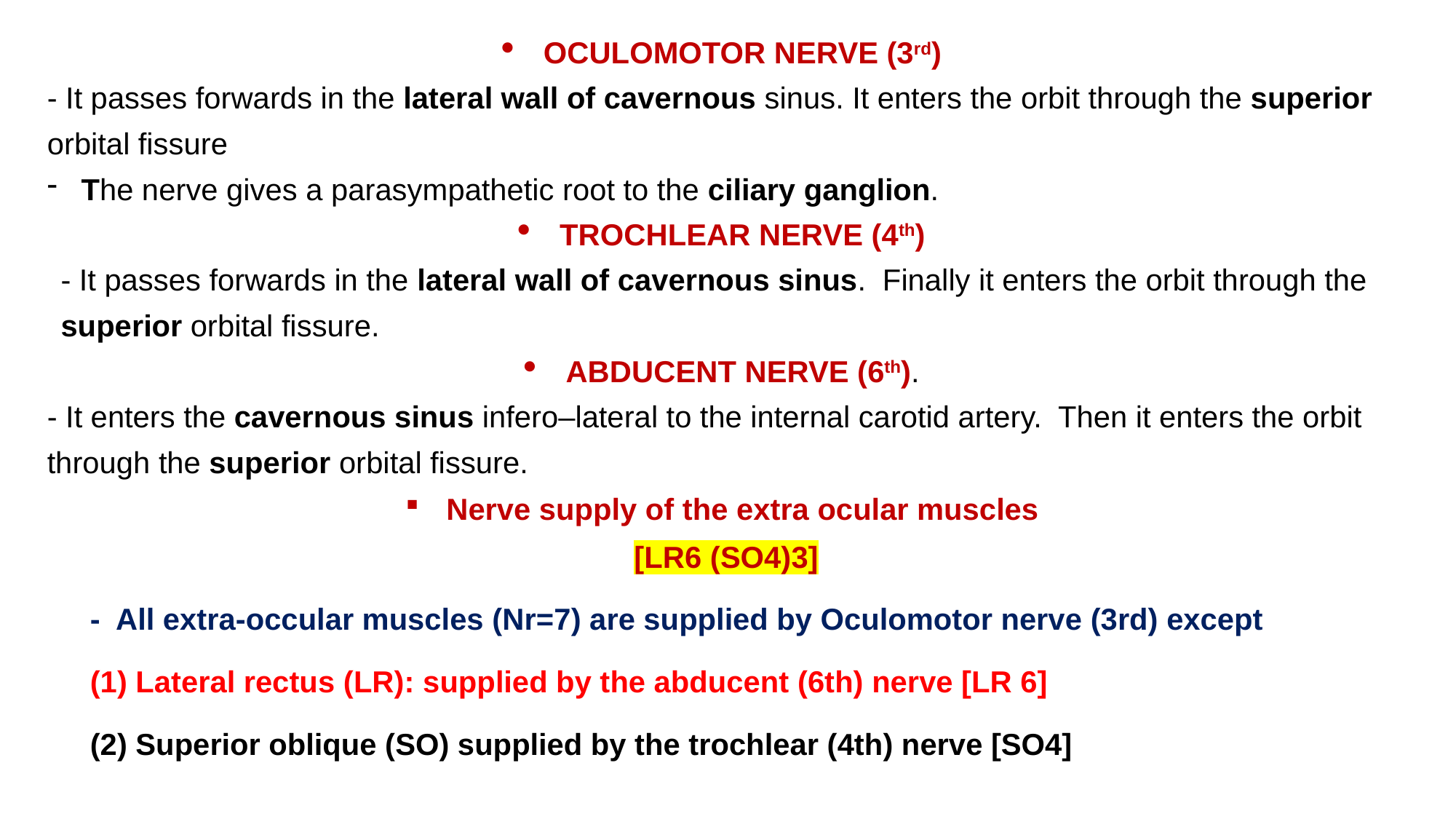

OCULOMOTOR NERVE (3rd)
- It passes forwards in the lateral wall of cavernous sinus. It enters the orbit through the superior orbital fissure
The nerve gives a parasympathetic root to the ciliary ganglion.
TROCHLEAR NERVE (4th)
- It passes forwards in the lateral wall of cavernous sinus.  Finally it enters the orbit through the superior orbital fissure.
ABDUCENT NERVE (6th).
- It enters the cavernous sinus infero–lateral to the internal carotid artery.  Then it enters the orbit through the superior orbital fissure.
Nerve supply of the extra ocular muscles
 [LR6 (SO4)3]
-  All extra-occular muscles (Nr=7) are supplied by Oculomotor nerve (3rd) except
(1) Lateral rectus (LR): supplied by the abducent (6th) nerve [LR 6]
(2) Superior oblique (SO) supplied by the trochlear (4th) nerve [SO4]